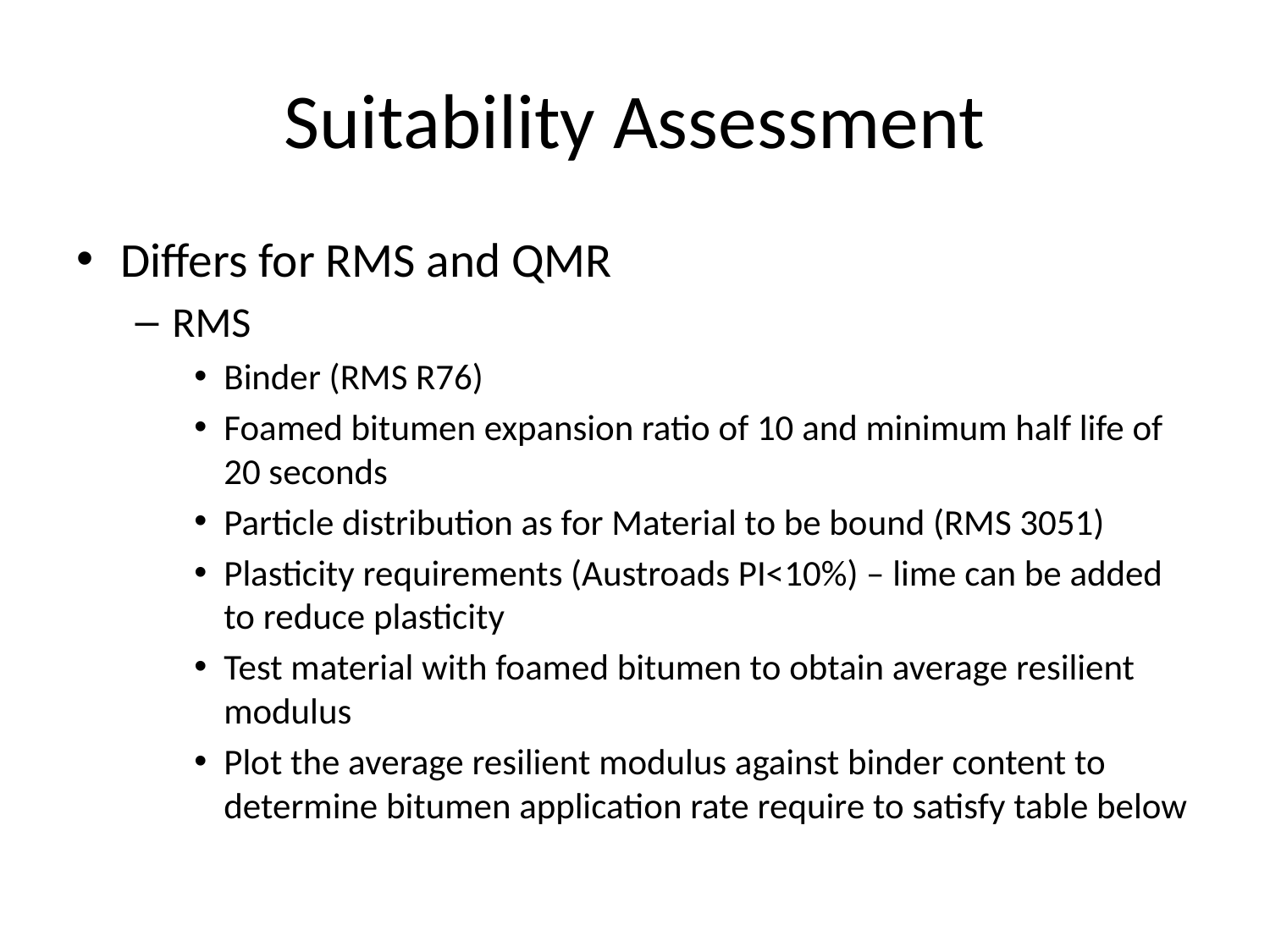

# Suitability Assessment
Differs for RMS and QMR
RMS
Binder (RMS R76)
Foamed bitumen expansion ratio of 10 and minimum half life of 20 seconds
Particle distribution as for Material to be bound (RMS 3051)
Plasticity requirements (Austroads PI<10%) – lime can be added to reduce plasticity
Test material with foamed bitumen to obtain average resilient modulus
Plot the average resilient modulus against binder content to determine bitumen application rate require to satisfy table below